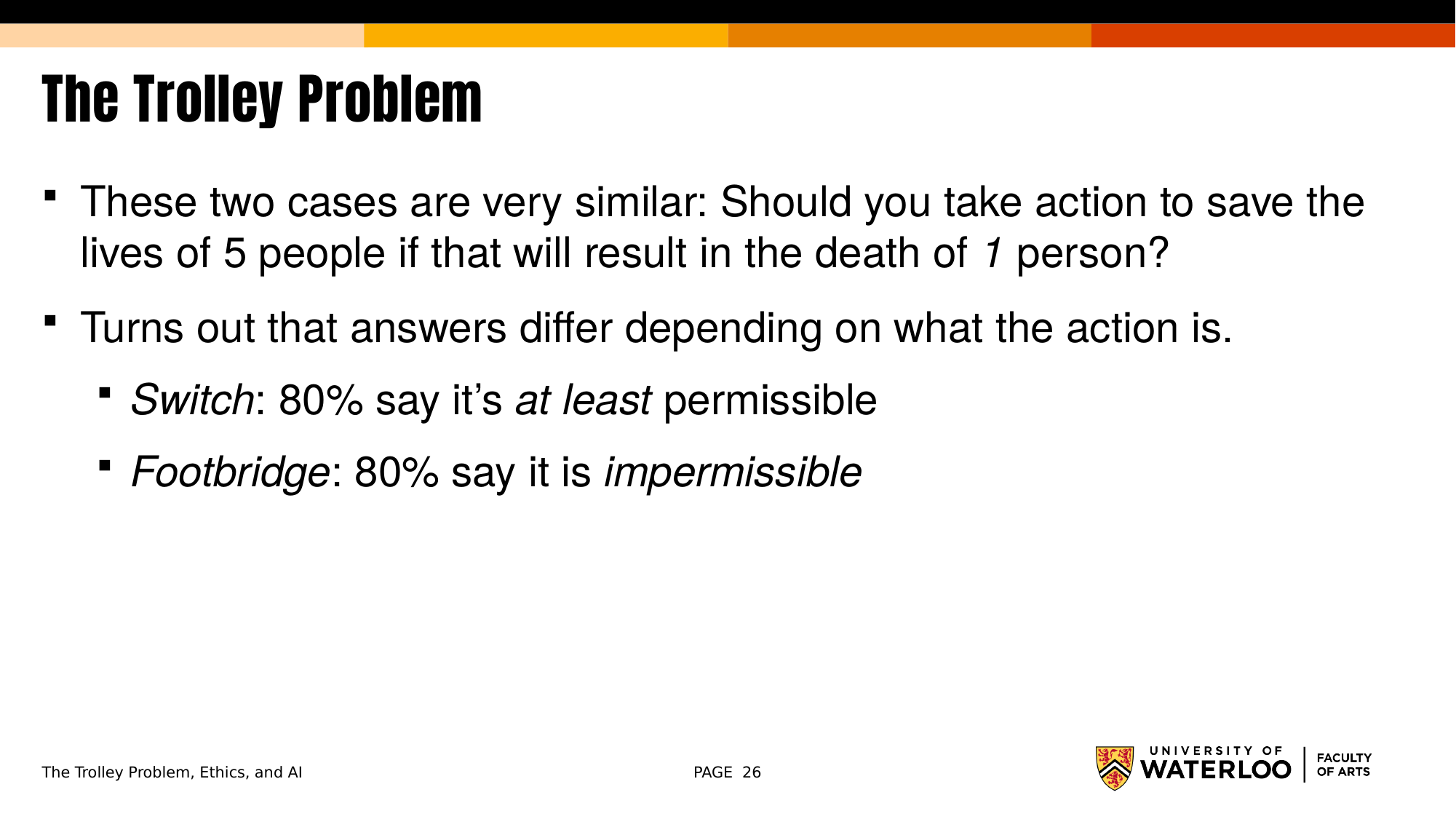

# The Trolley Problem
These two cases are very similar: Should you take action to save the lives of 5 people if that will result in the death of 1 person?
Turns out that answers differ depending on what the action is.
Switch: 80% say it’s at least permissible
Footbridge: 80% say it is impermissible

The Trolley Problem, Ethics, and AI
PAGE  26